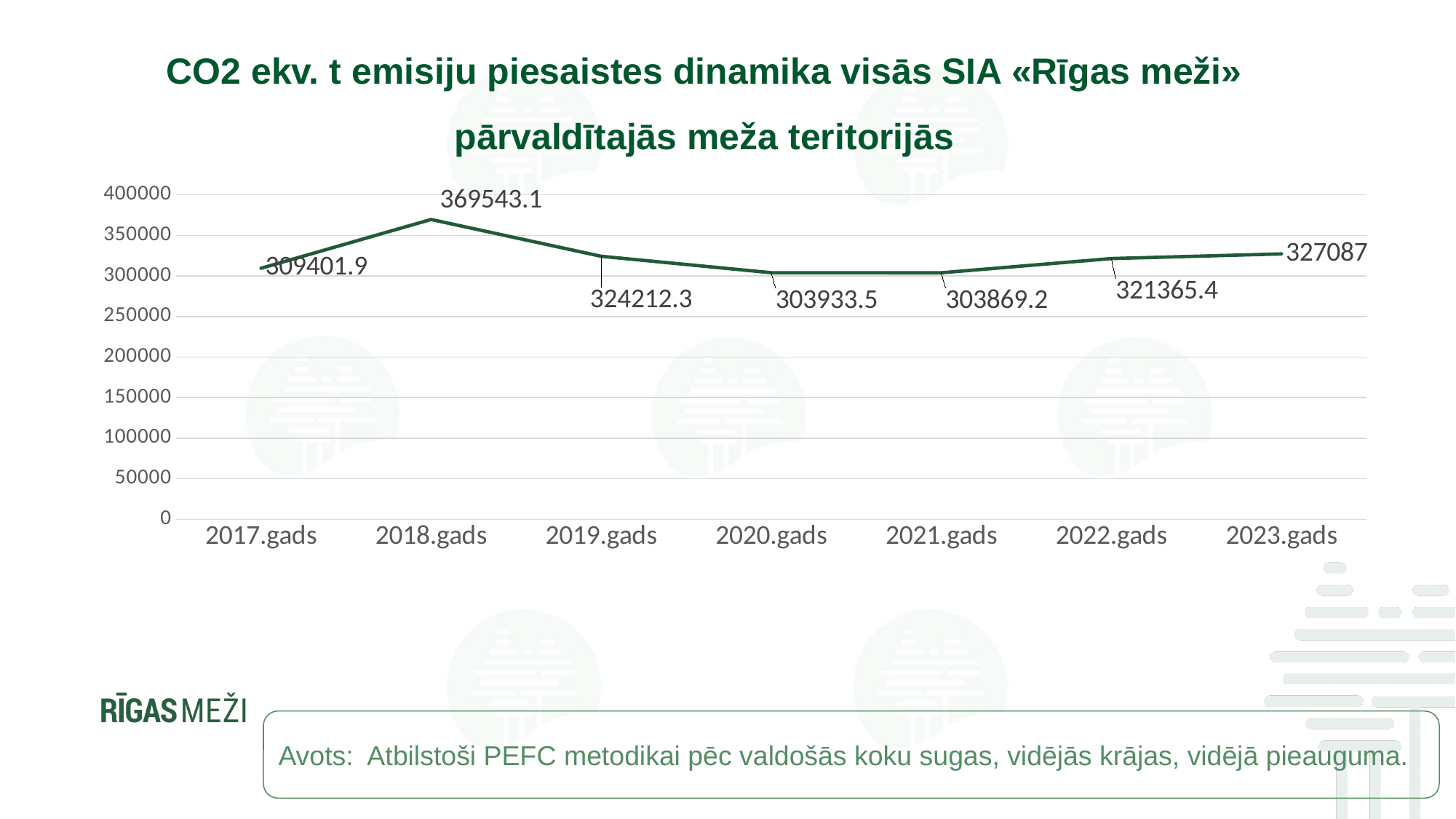

CO2 ekv. t emisiju piesaistes dinamika visās SIA «Rīgas meži» pārvaldītajās meža teritorijās

### Chart

| Category |  |
|---|---|
| 2017.gads | 309401.9 |
| 2018.gads | 369543.1 |
| 2019.gads | 324212.3 |
| 2020.gads | 303933.5 |
| 2021.gads | 303869.2 |
| 2022.gads | 321365.4 |
| 2023.gads | 327087.0 |
Avots:  Atbilstoši PEFC metodikai pēc valdošās koku sugas, vidējās krājas, vidējā pieauguma.